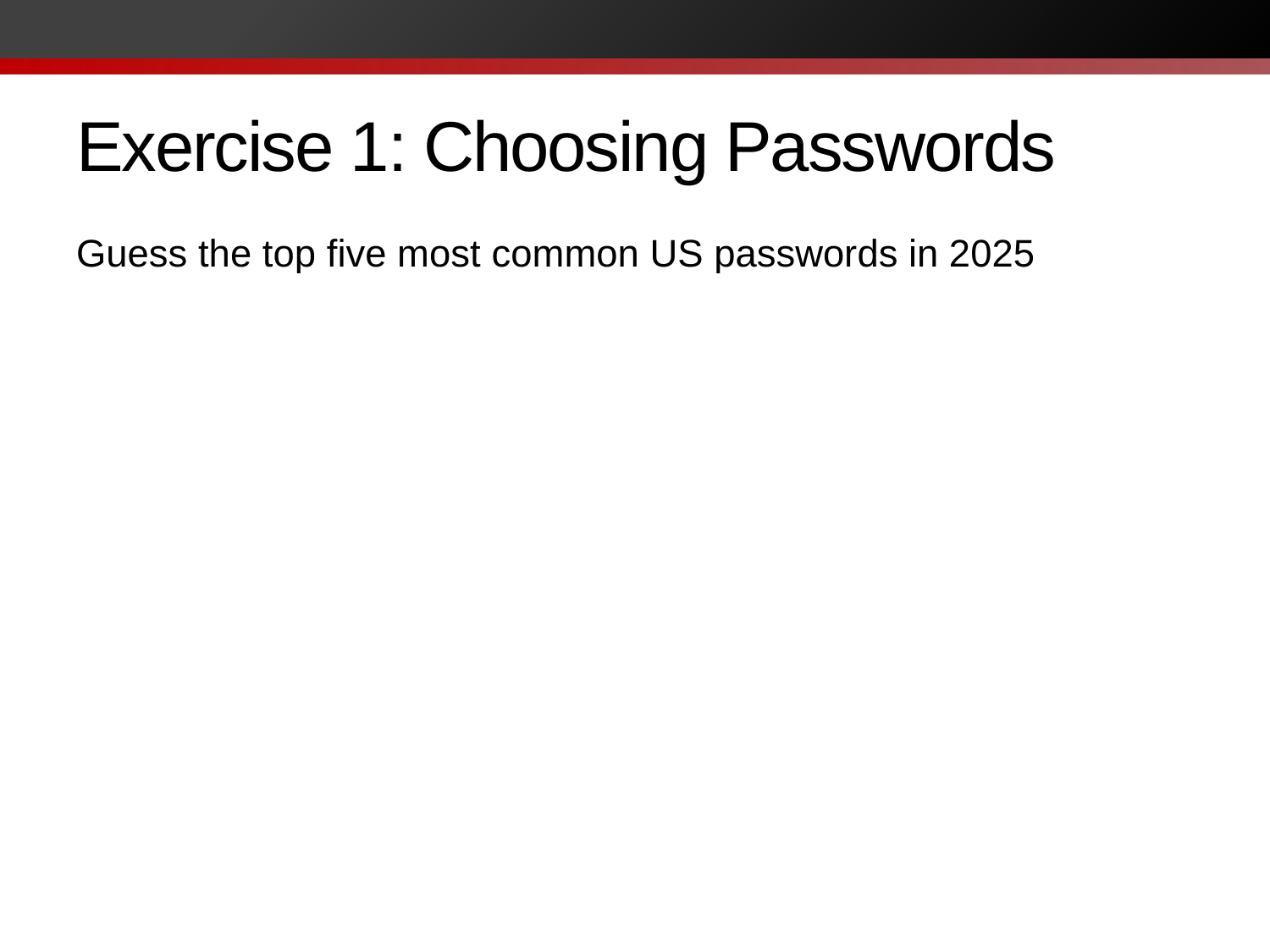

# Exercise 1: Choosing Passwords
Guess the top five most common US passwords in 2025
123456
admin
12345678
123456789
12345
password
Aa123456
1234567890
Pass@123
admin123

15: P@ss0rd, 25: qwerty123, 34: 1q2w3e4r

Top 20 passwords suffice to compromise 10% of accounts